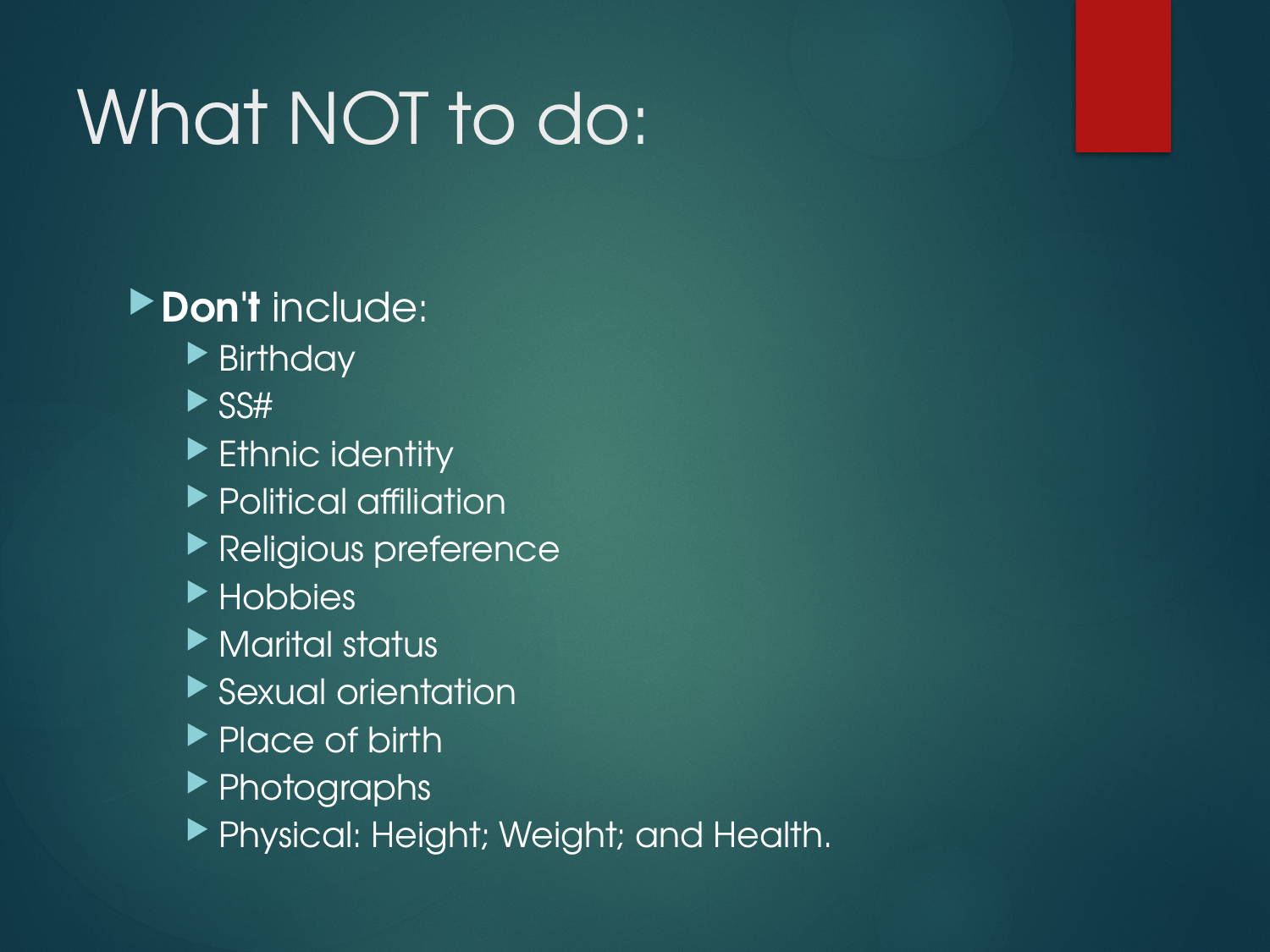

# What NOT to do:
Don't include:
Birthday
SS#
Ethnic identity
Political affiliation
Religious preference
Hobbies
Marital status
Sexual orientation
Place of birth
Photographs
Physical: Height; Weight; and Health.